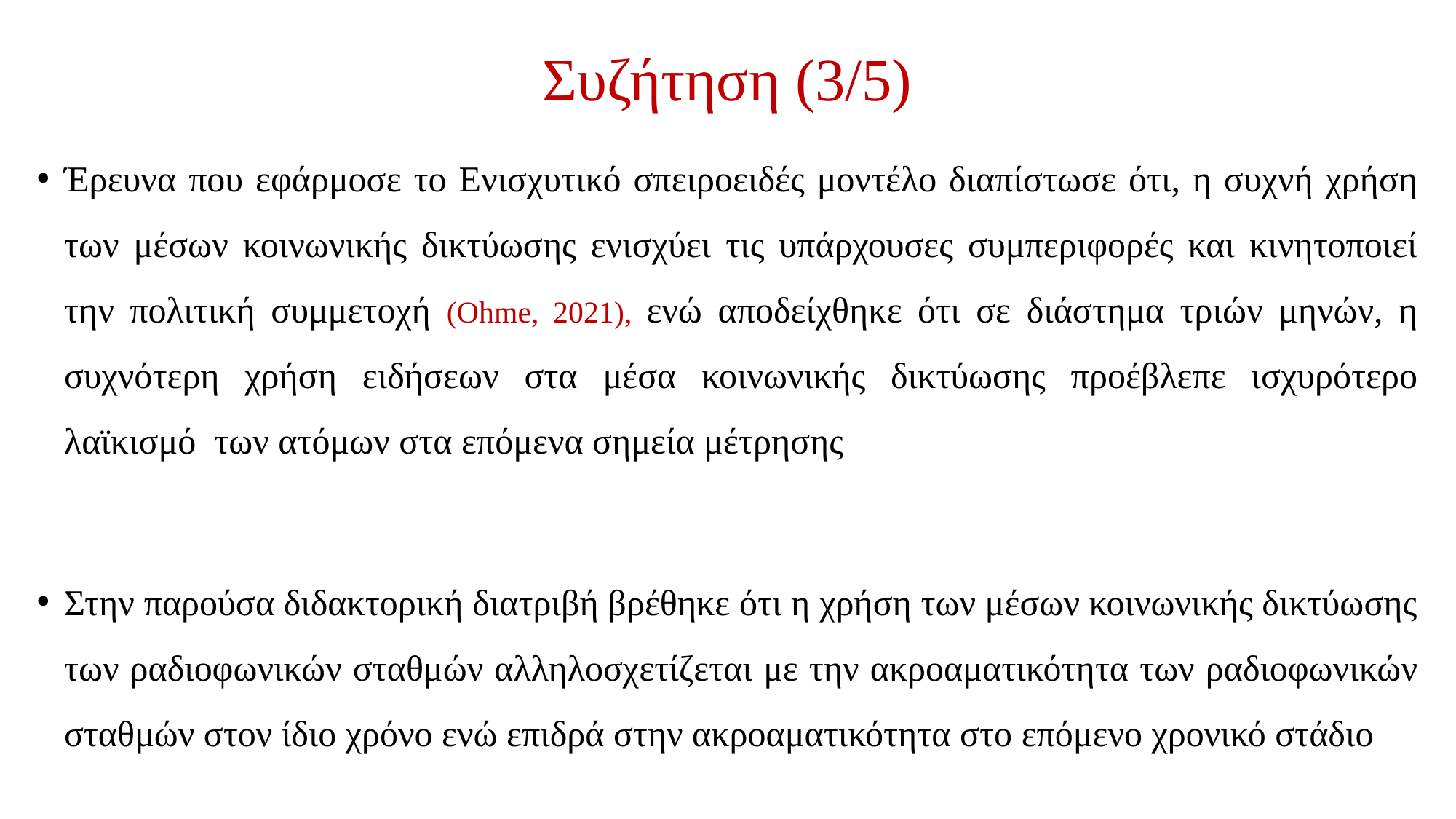

# Συζήτηση (3/5)
Έρευνα που εφάρμοσε το Ενισχυτικό σπειροειδές μοντέλο διαπίστωσε ότι, η συχνή χρήση των μέσων κοινωνικής δικτύωσης ενισχύει τις υπάρχουσες συμπεριφορές και κινητοποιεί την πολιτική συμμετοχή (Ohme, 2021), ενώ αποδείχθηκε ότι σε διάστημα τριών μηνών, η συχνότερη χρήση ειδήσεων στα μέσα κοινωνικής δικτύωσης προέβλεπε ισχυρότερo λαϊκισμό  των ατόμων στα επόμενα σημεία μέτρησης

Στην παρούσα διδακτορική διατριβή βρέθηκε ότι η χρήση των μέσων κοινωνικής δικτύωσης των ραδιοφωνικών σταθμών αλληλοσχετίζεται με την ακροαματικότητα των ραδιοφωνικών σταθμών στον ίδιο χρόνο ενώ επιδρά στην ακροαματικότητα στο επόμενο χρονικό στάδιο